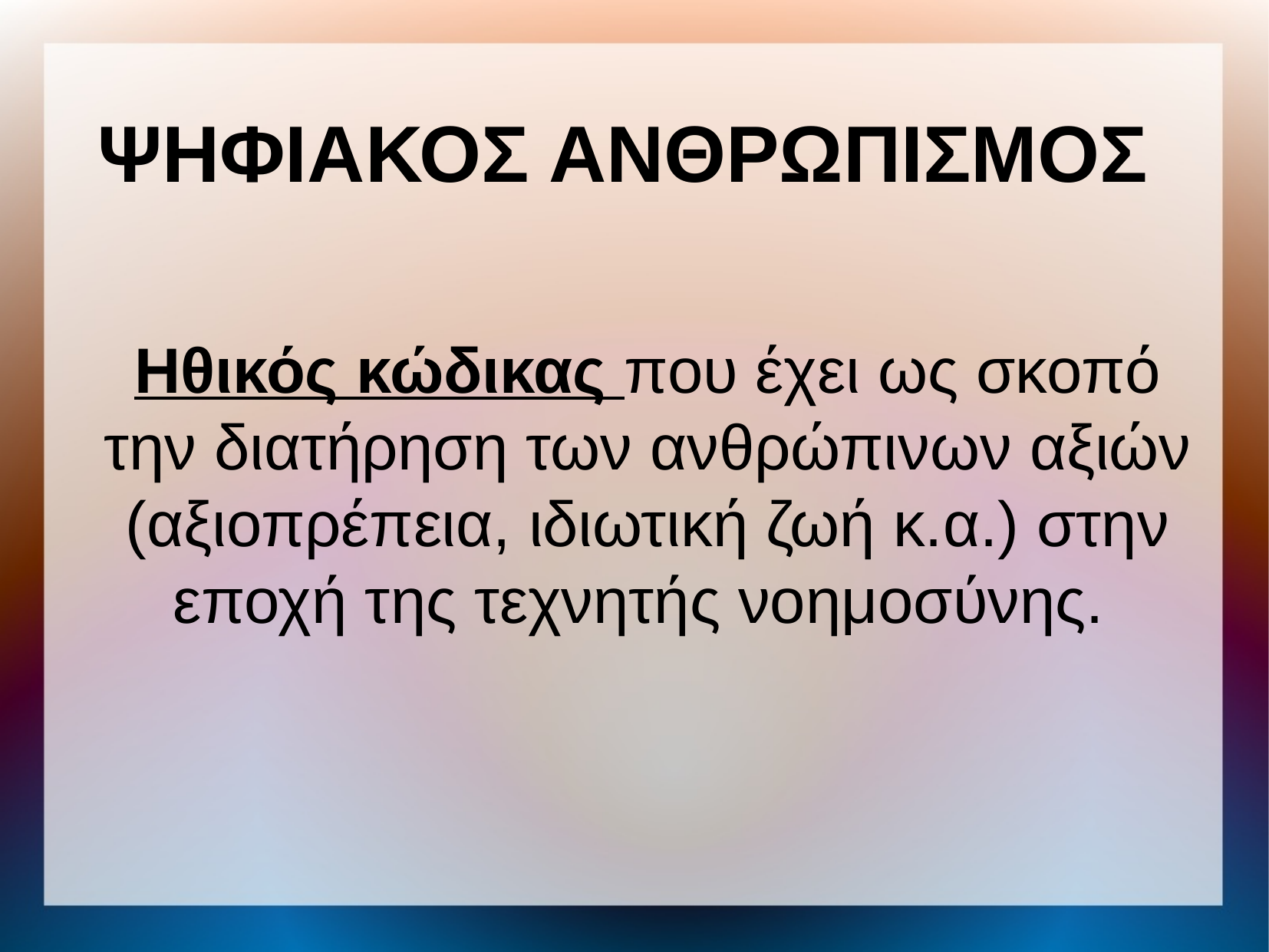

ΨΗΦΙΑΚΟΣ ΑΝΘΡΩΠΙΣΜΟΣ

Ηθικός κώδικας που έχει ως σκοπό την διατήρηση των ανθρώπινων αξιών (αξιοπρέπεια, ιδιωτική ζωή κ.α.) στην εποχή της τεχνητής νοημοσύνης.